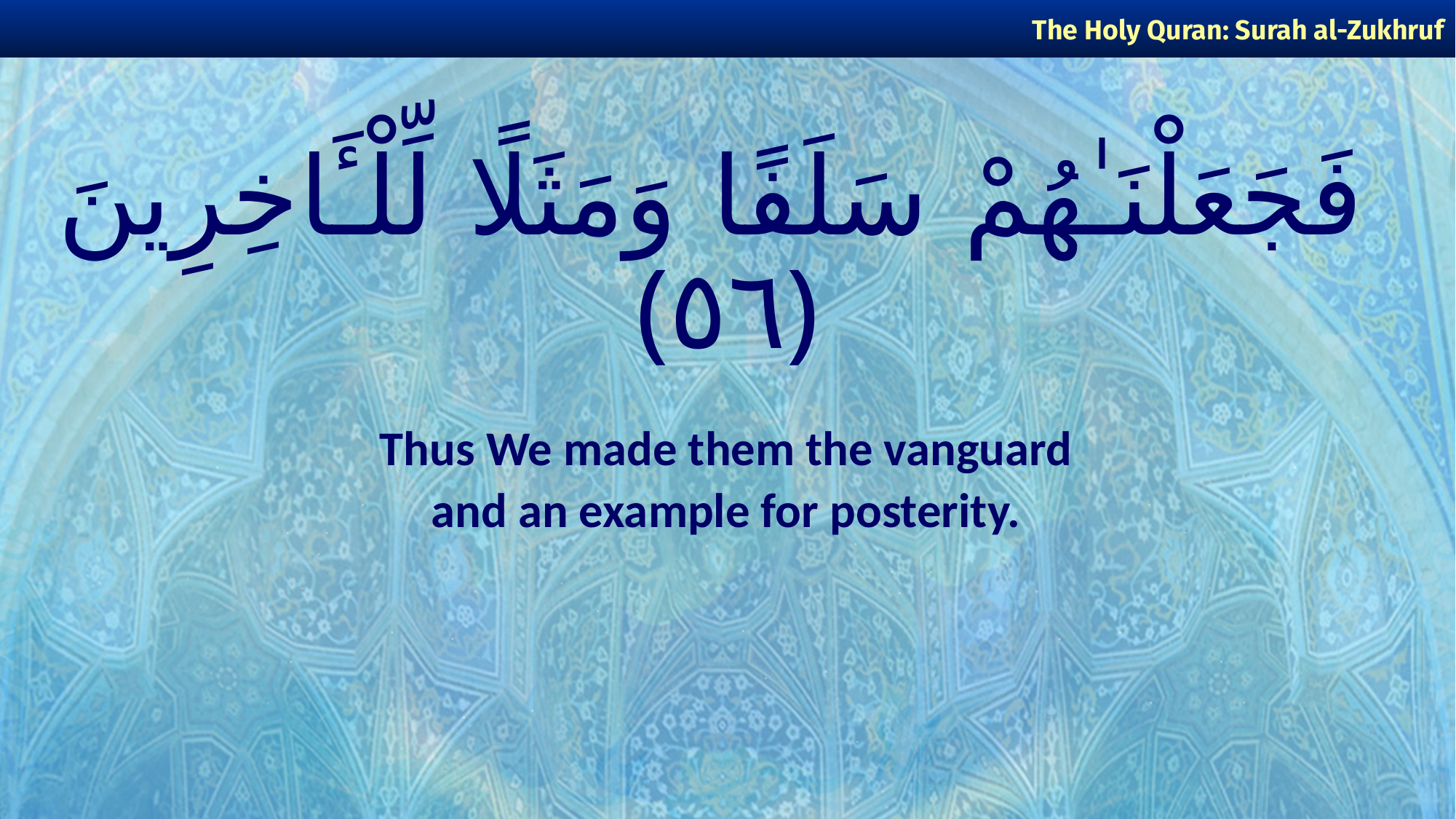

The Holy Quran: Surah al-Zukhruf
# فَجَعَلْنَـٰهُمْ سَلَفًا وَمَثَلًا لِّلْـَٔاخِرِينَ ﴿٥٦﴾
Thus We made them the vanguard
and an example for posterity.